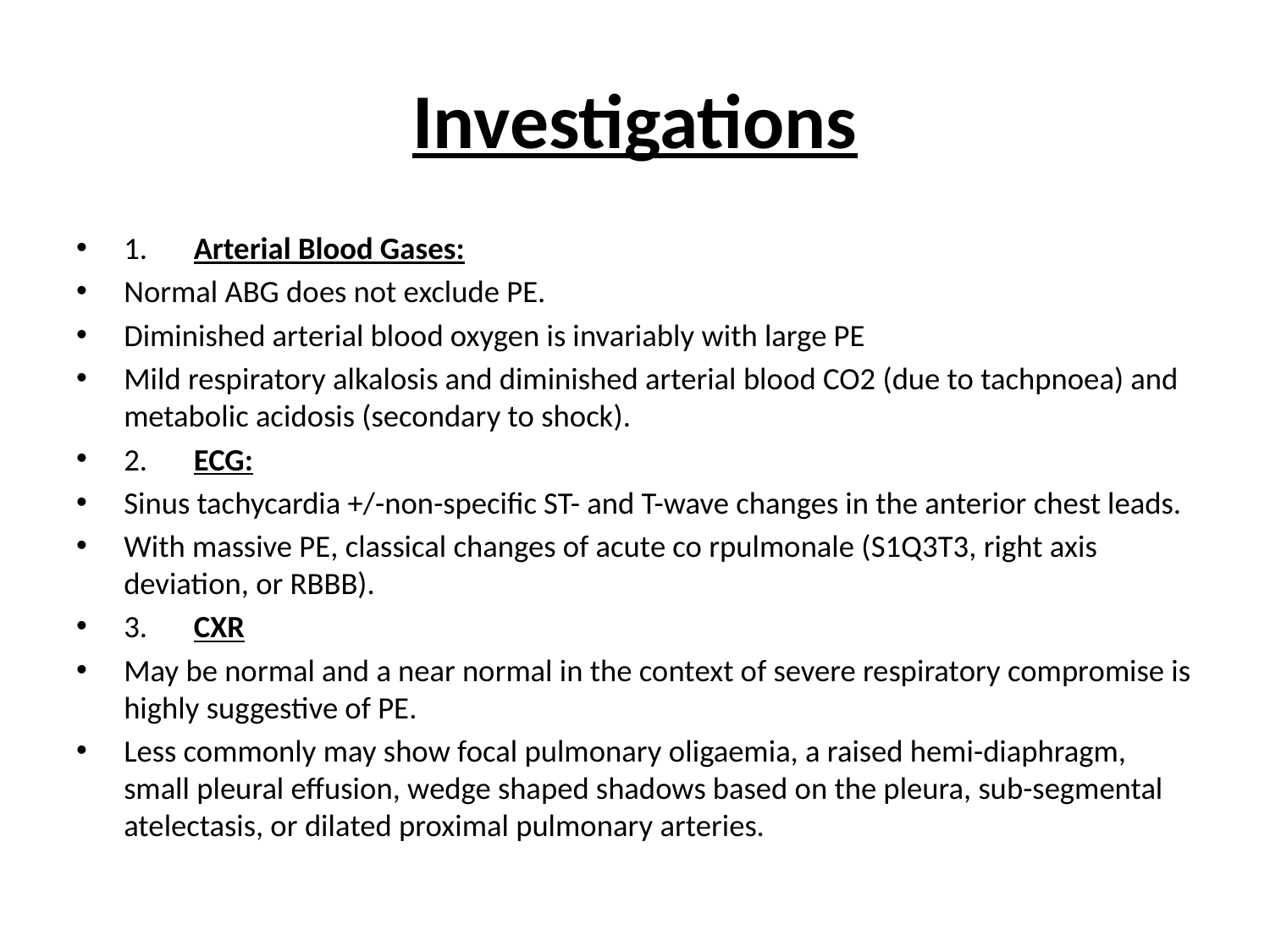

# Investigations
1.	Arterial Blood Gases:
Normal ABG does not exclude PE.
Diminished arterial blood oxygen is invariably with large PE
Mild respiratory alkalosis and diminished arterial blood CO2 (due to tachpnoea) and metabolic acidosis (secondary to shock).
2.	ECG:
Sinus tachycardia +/-non-specific ST- and T-wave changes in the anterior chest leads.
With massive PE, classical changes of acute co rpulmonale (S1Q3T3, right axis deviation, or RBBB).
3.	CXR
May be normal and a near normal in the context of severe respiratory compromise is highly suggestive of PE.
Less commonly may show focal pulmonary oligaemia, a raised hemi-diaphragm, small pleural effusion, wedge shaped shadows based on the pleura, sub-segmental atelectasis, or dilated proximal pulmonary arteries.